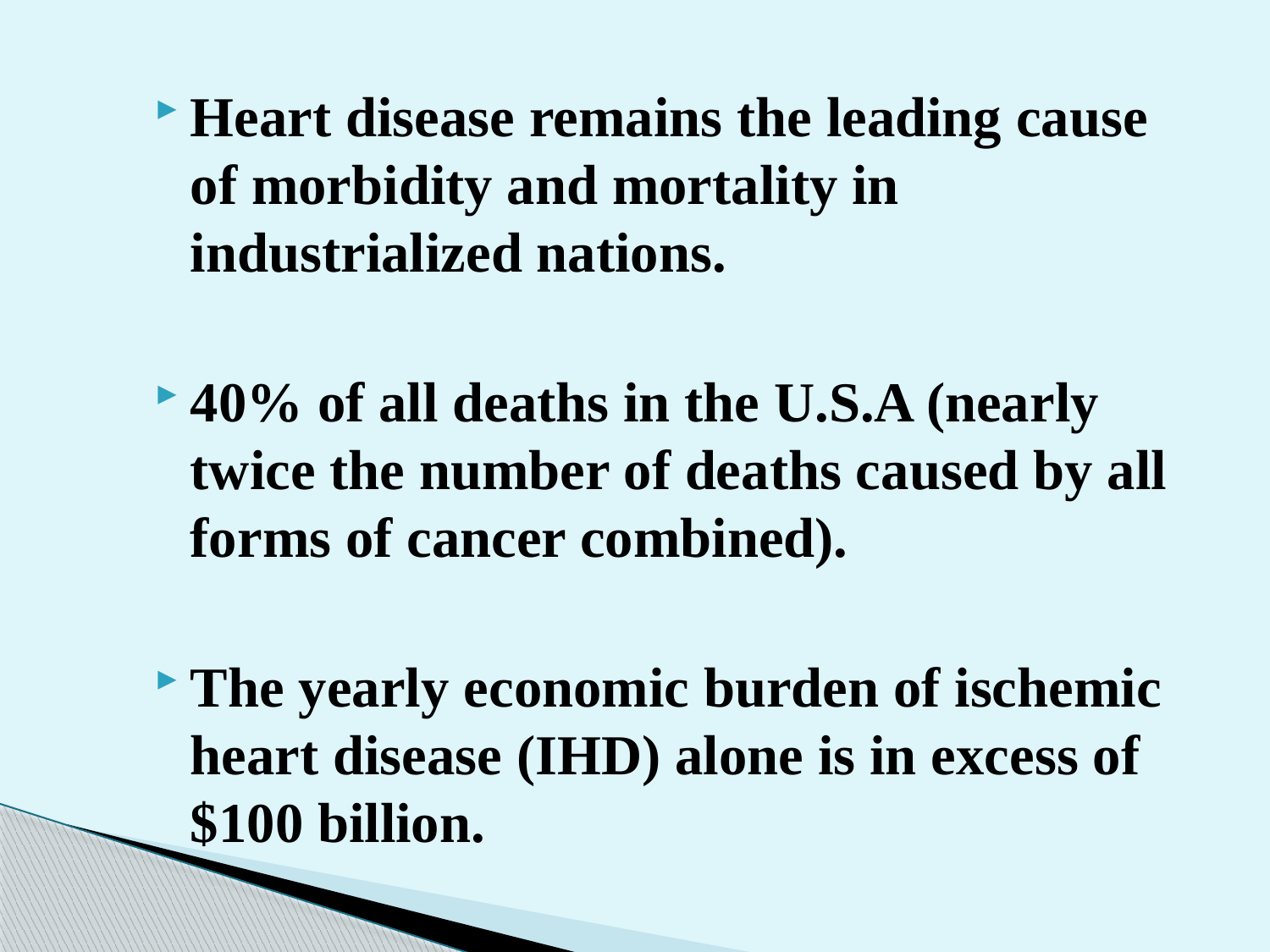

Heart disease remains the leading cause of morbidity and mortality in industrialized nations.

40% of all deaths in the U.S.A (nearly twice the number of deaths caused by all forms of cancer combined).

The yearly economic burden of ischemic heart disease (IHD) alone is in excess of $100 billion.